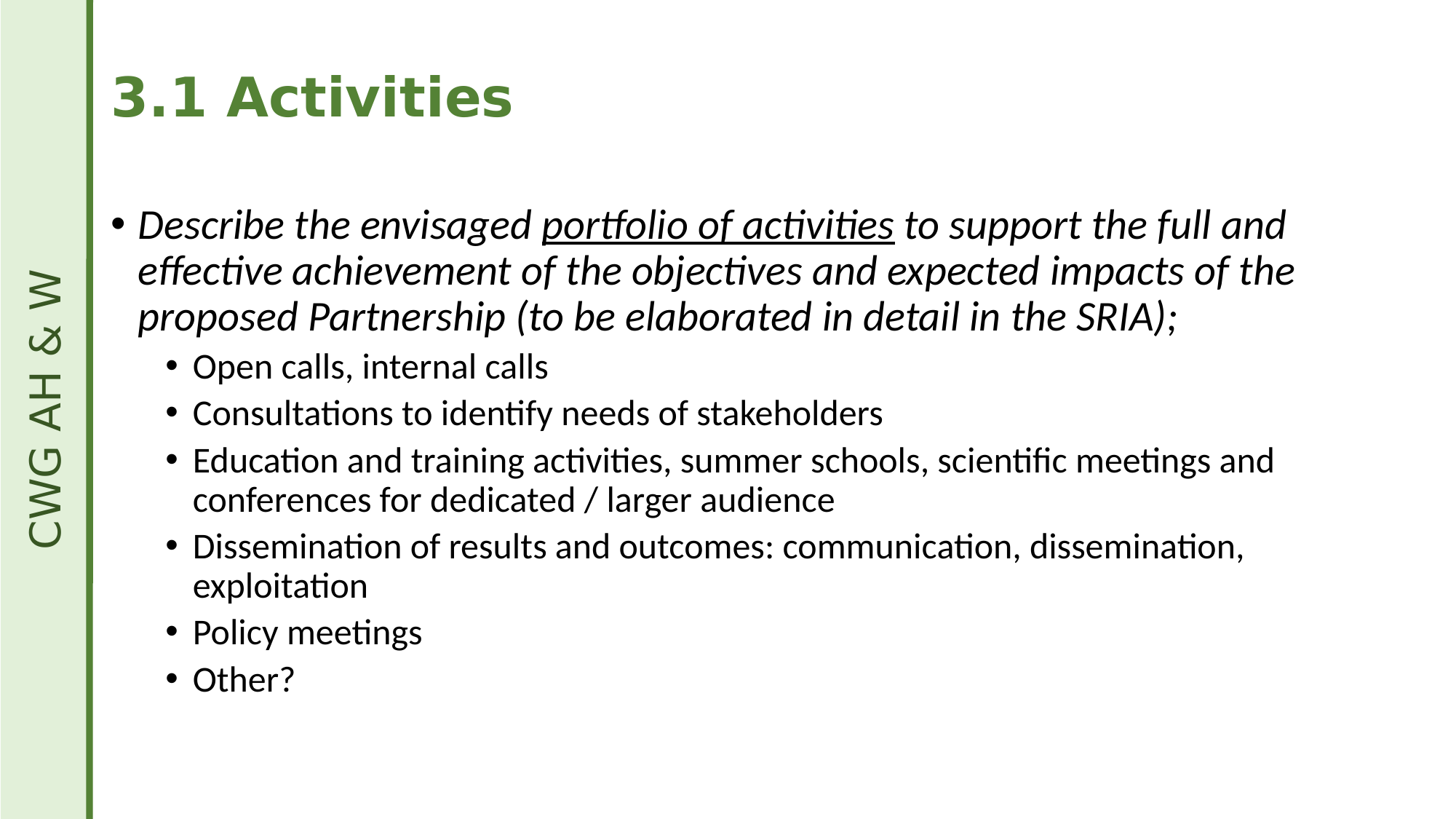

# 3.1 Activities
Describe the envisaged portfolio of activities to support the full and effective achievement of the objectives and expected impacts of the proposed Partnership (to be elaborated in detail in the SRIA);
Open calls, internal calls
Consultations to identify needs of stakeholders
Education and training activities, summer schools, scientific meetings and conferences for dedicated / larger audience
Dissemination of results and outcomes: communication, dissemination, exploitation
Policy meetings
Other?